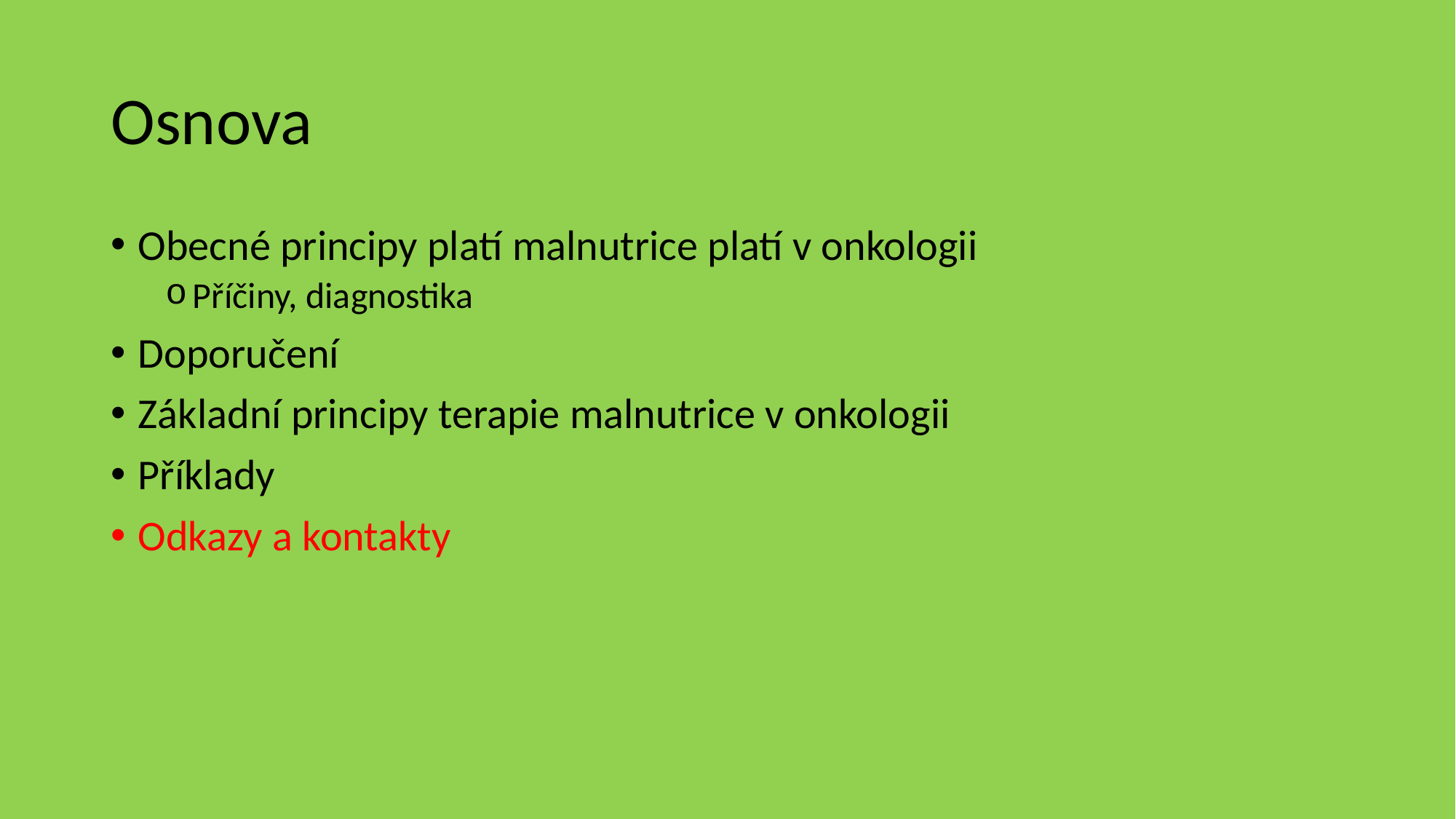

# Osnova
Obecné principy platí malnutrice platí v onkologii
Příčiny, diagnostika
Doporučení
Základní principy terapie malnutrice v onkologii
Příklady
Odkazy a kontakty